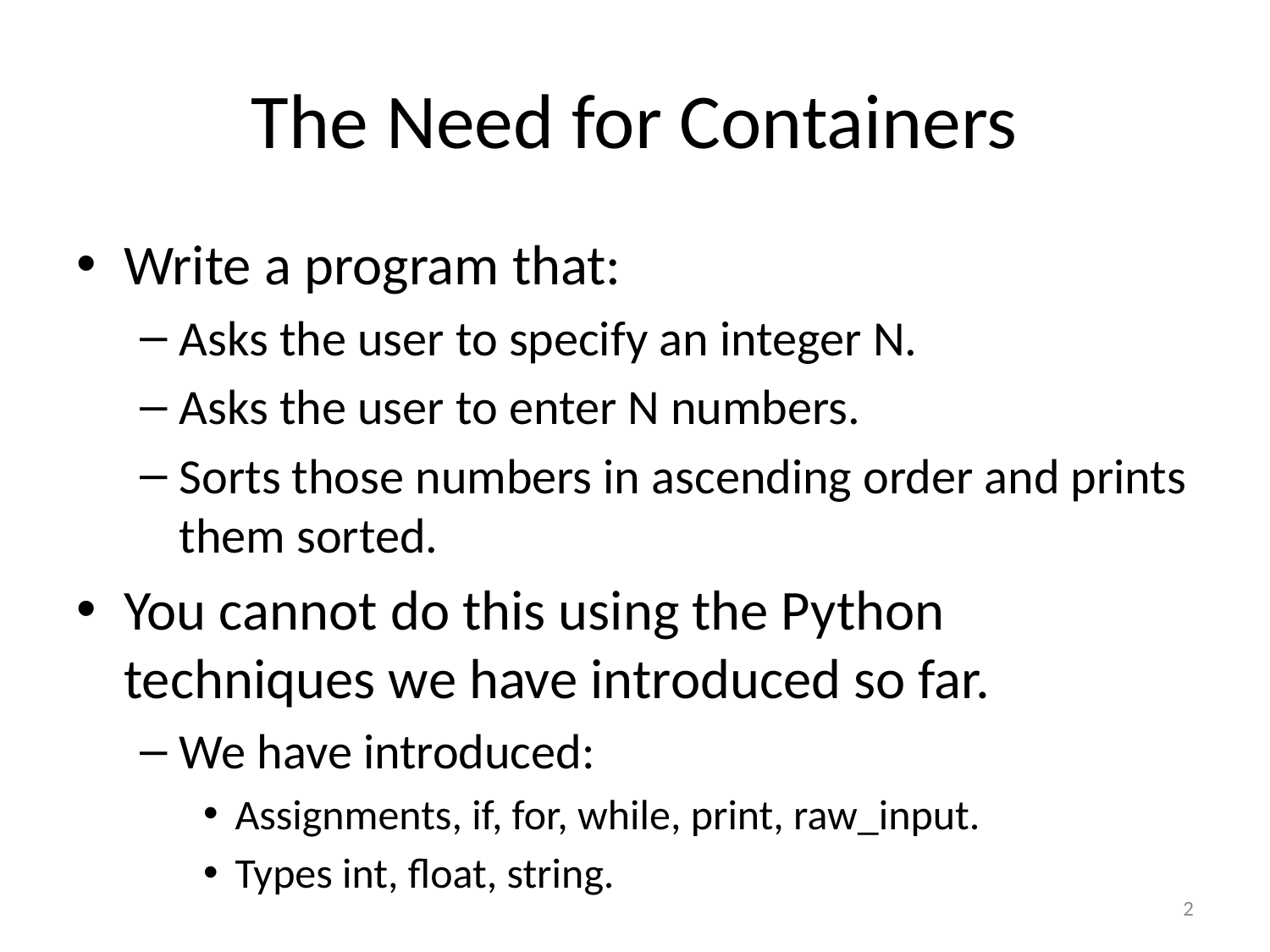

# The Need for Containers
Write a program that:
Asks the user to specify an integer N.
Asks the user to enter N numbers.
Sorts those numbers in ascending order and prints them sorted.
You cannot do this using the Python techniques we have introduced so far.
We have introduced:
Assignments, if, for, while, print, raw_input.
Types int, float, string.
2